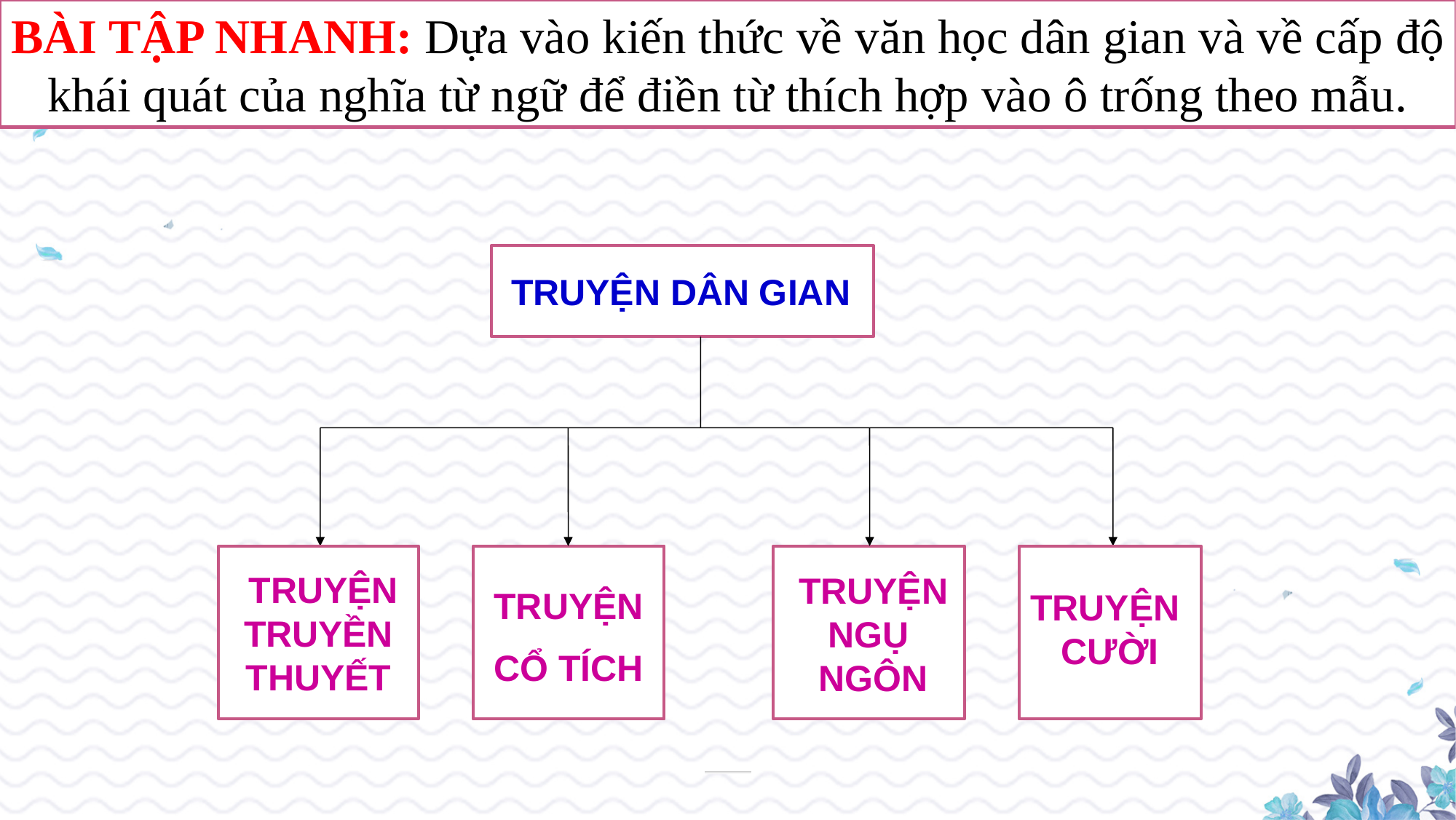

BÀI TẬP NHANH: Dựa vào kiến thức về văn học dân gian và về cấp độ khái quát của nghĩa từ ngữ để điền từ thích hợp vào ô trống theo mẫu.

TRUYỆN DÂN GIAN

 TRUYỆN TRUYỀN THUYẾT
 TRUYỆN
NGỤ
 NGÔN
TRUYỆN
CỔ TÍCH
TRUYỆN
CƯỜI